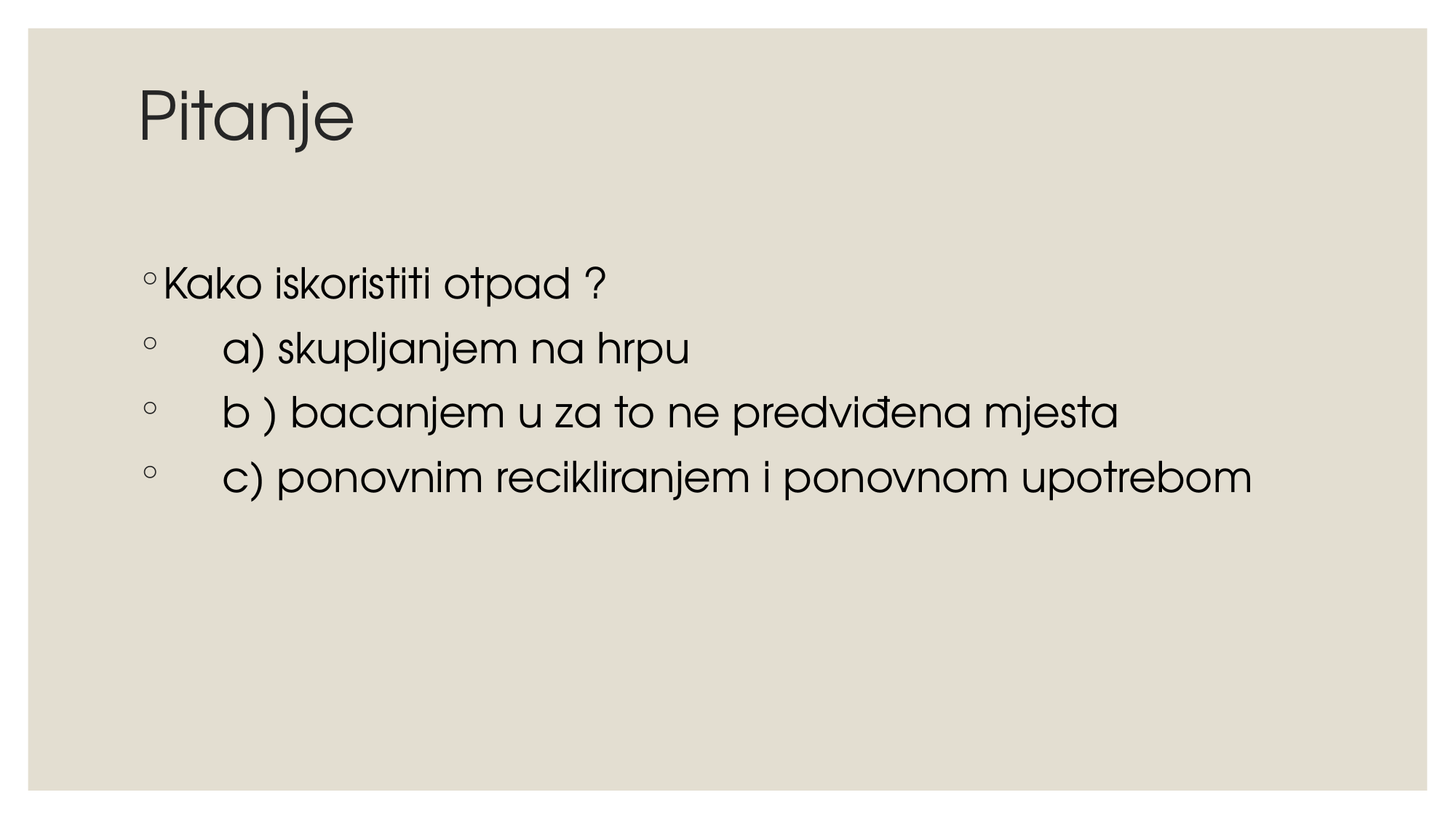

# Pitanje
Kako iskoristiti otpad ?
     a) skupljanjem na hrpu
     b ) bacanjem u za to ne predviđena mjesta
     c) ponovnim recikliranjem i ponovnom upotrebom